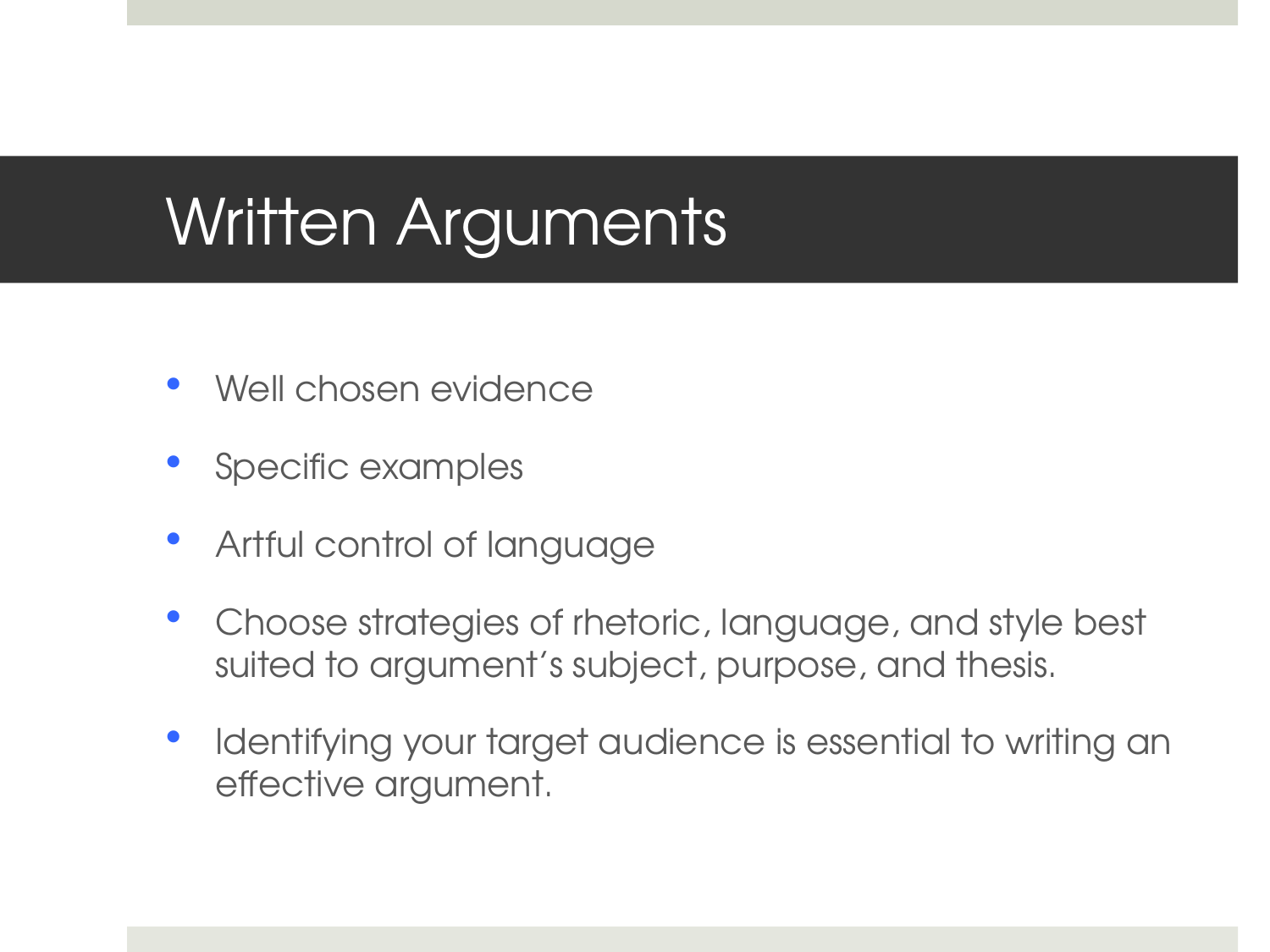

# Written Arguments
Well chosen evidence
Specific examples
Artful control of language
Choose strategies of rhetoric, language, and style best suited to argument’s subject, purpose, and thesis.
Identifying your target audience is essential to writing an effective argument.